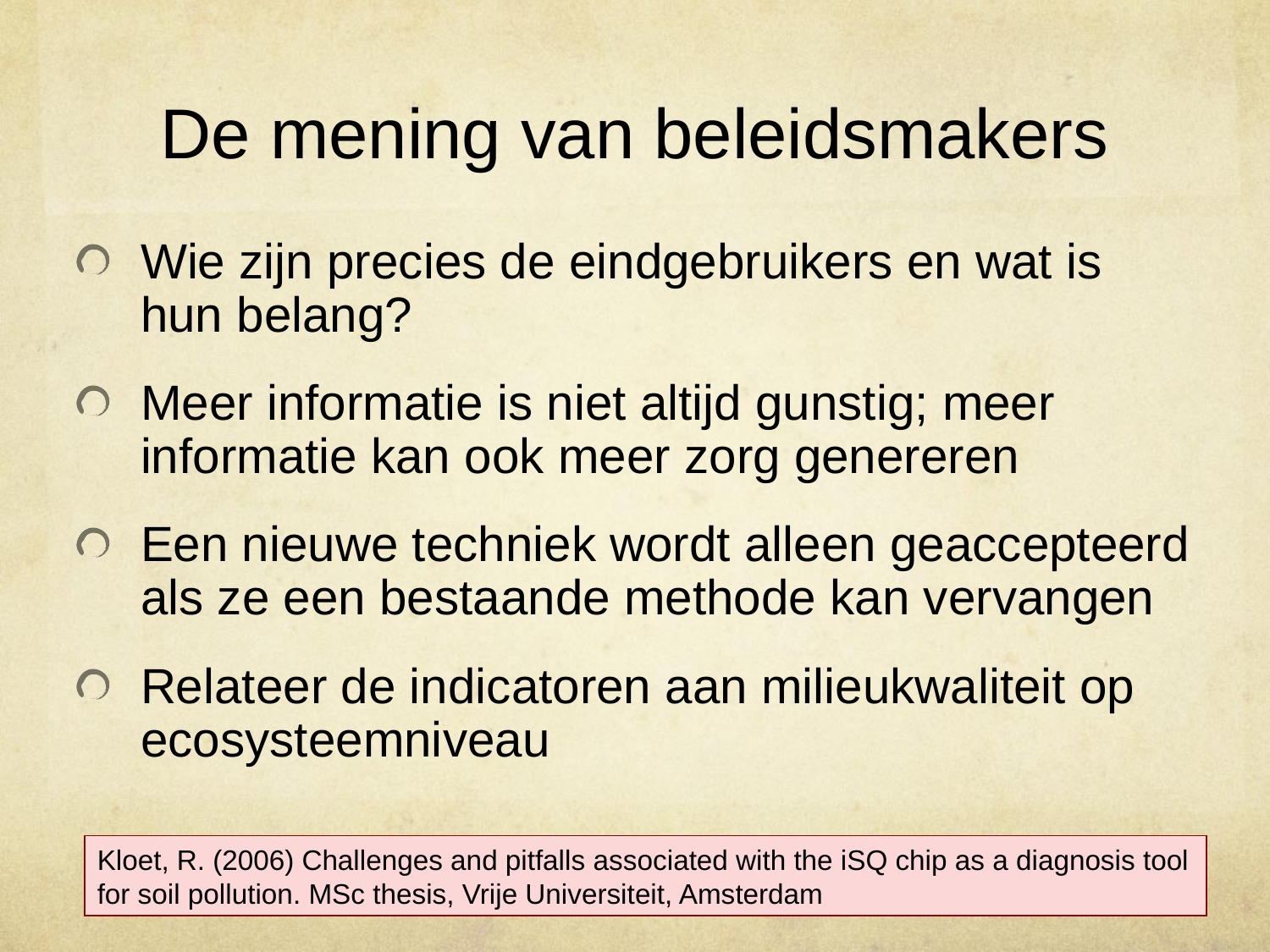

# De mening van beleidsmakers
Wie zijn precies de eindgebruikers en wat is hun belang?
Meer informatie is niet altijd gunstig; meer informatie kan ook meer zorg genereren
Een nieuwe techniek wordt alleen geaccepteerd als ze een bestaande methode kan vervangen
Relateer de indicatoren aan milieukwaliteit op ecosysteemniveau
Kloet, R. (2006) Challenges and pitfalls associated with the iSQ chip as a diagnosis tool for soil pollution. MSc thesis, Vrije Universiteit, Amsterdam